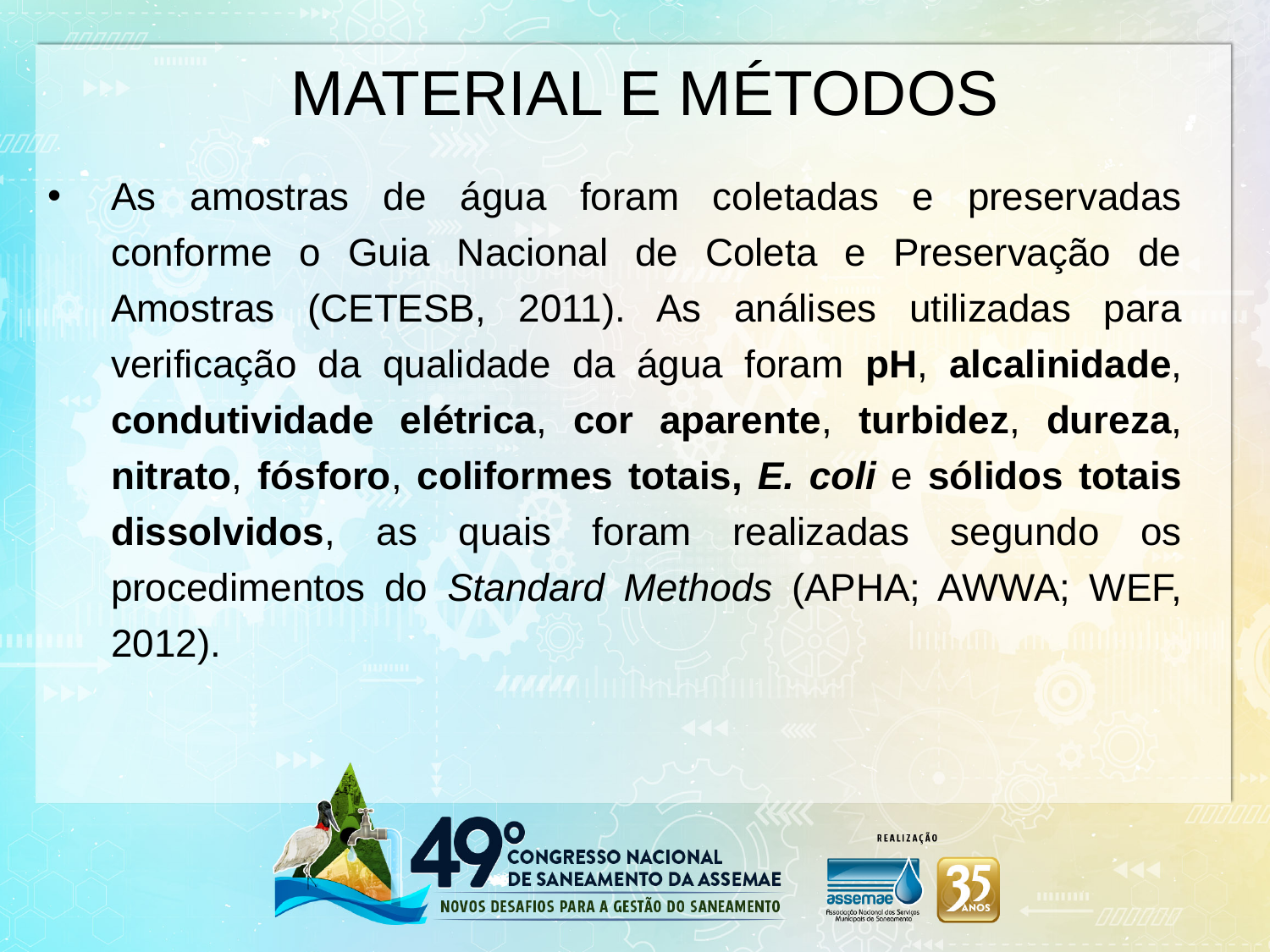

MATERIAL E MÉTODOS
As amostras de água foram coletadas e preservadas conforme o Guia Nacional de Coleta e Preservação de Amostras (CETESB, 2011). As análises utilizadas para verificação da qualidade da água foram pH, alcalinidade, condutividade elétrica, cor aparente, turbidez, dureza, nitrato, fósforo, coliformes totais, E. coli e sólidos totais dissolvidos, as quais foram realizadas segundo os procedimentos do Standard Methods (APHA; AWWA; WEF, 2012).